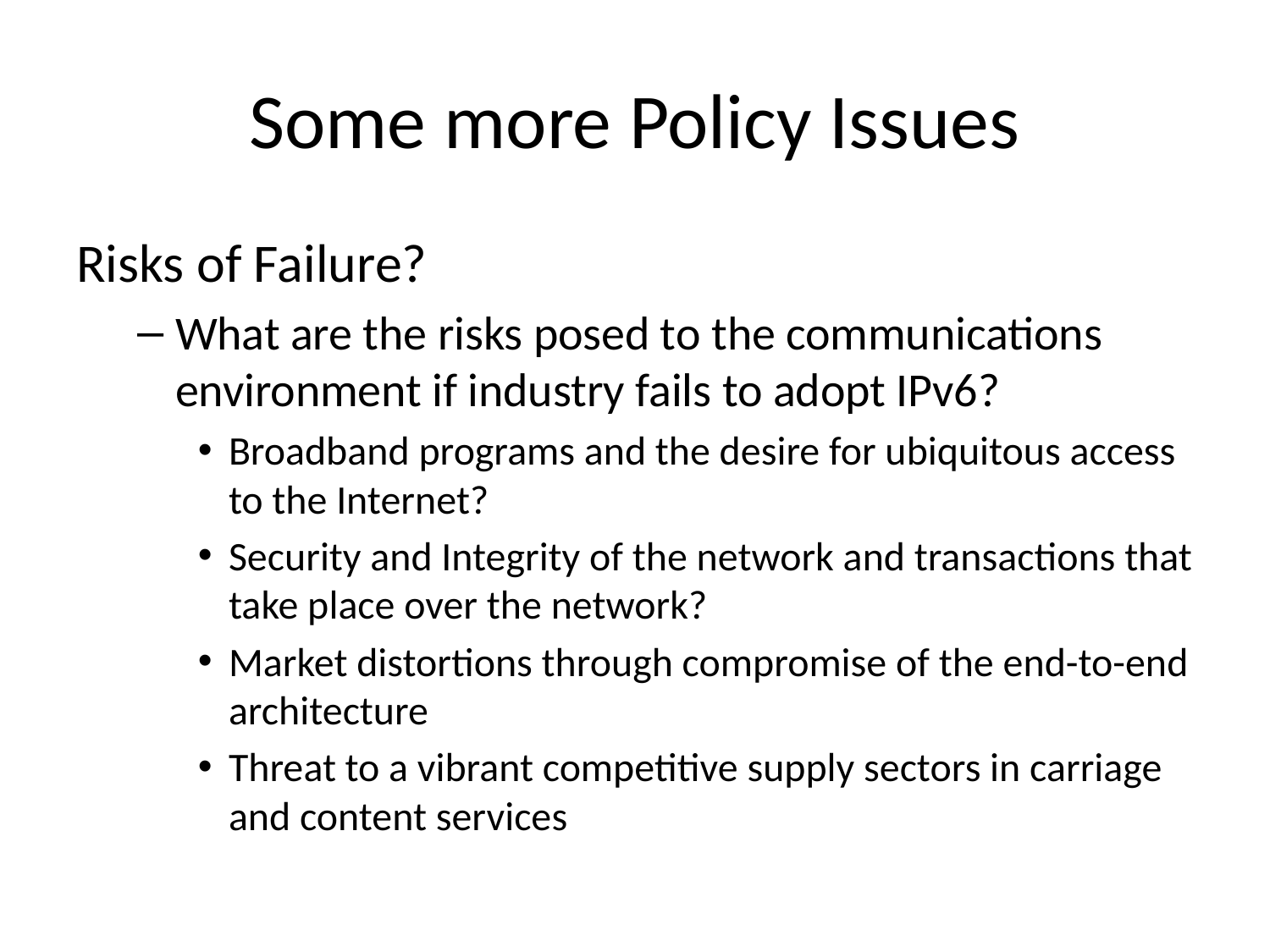

# Some more Policy Issues
Risks of Failure?
What are the risks posed to the communications environment if industry fails to adopt IPv6?
Broadband programs and the desire for ubiquitous access to the Internet?
Security and Integrity of the network and transactions that take place over the network?
Market distortions through compromise of the end-to-end architecture
Threat to a vibrant competitive supply sectors in carriage and content services